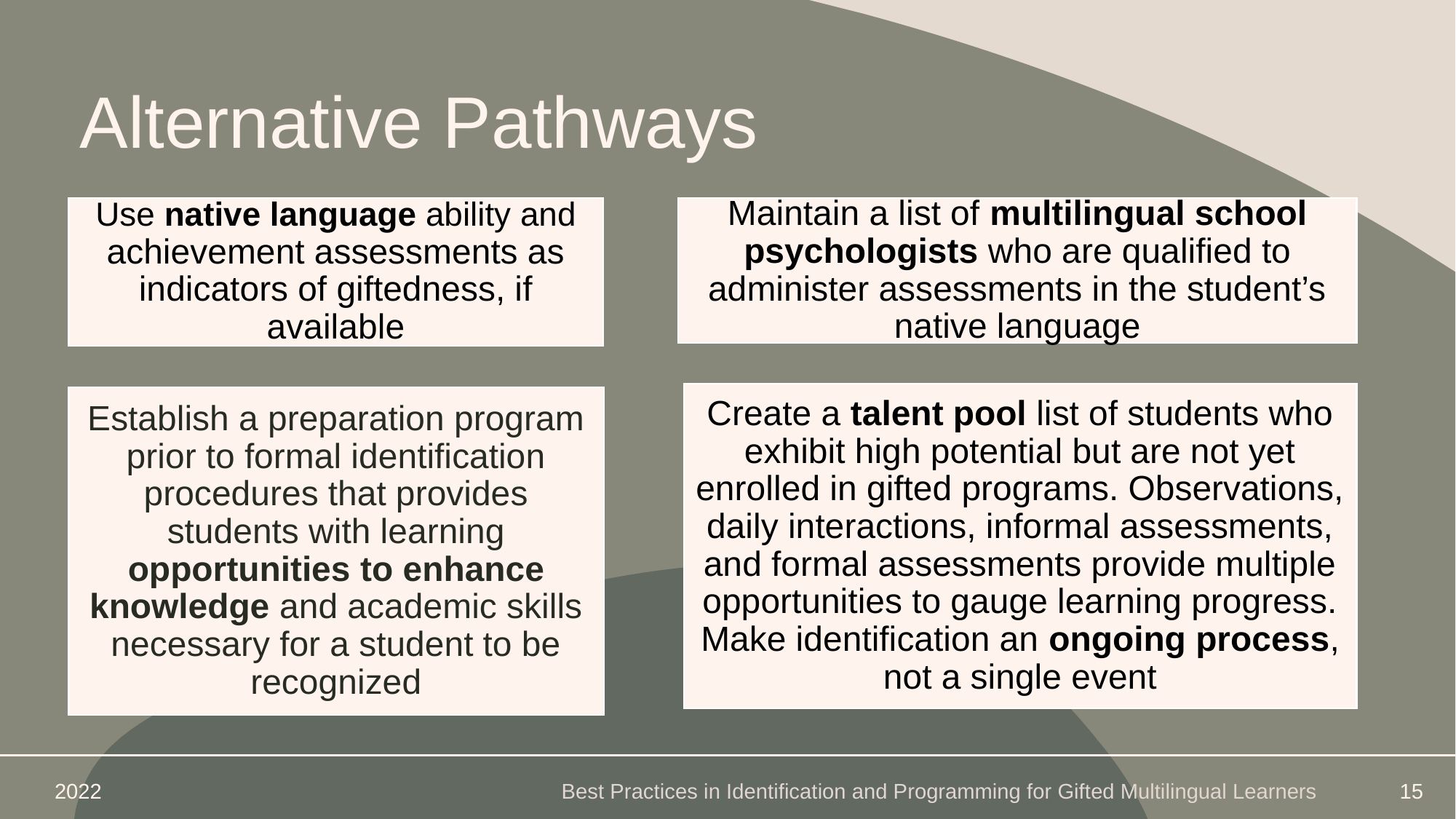

# Alternative Pathways
Use native language ability and achievement assessments as indicators of giftedness, if available
Maintain a list of multilingual school psychologists who are qualified to administer assessments in the student’s native language
Establish a preparation program prior to formal identification procedures that provides students with learning opportunities to enhance knowledge and academic skills necessary for a student to be recognized
Create a talent pool list of students who exhibit high potential but are not yet enrolled in gifted programs. Observations, daily interactions, informal assessments, and formal assessments provide multiple opportunities to gauge learning progress. Make identification an ongoing process, not a single event
2022
Best Practices in Identification and Programming for Gifted Multilingual Learners
15